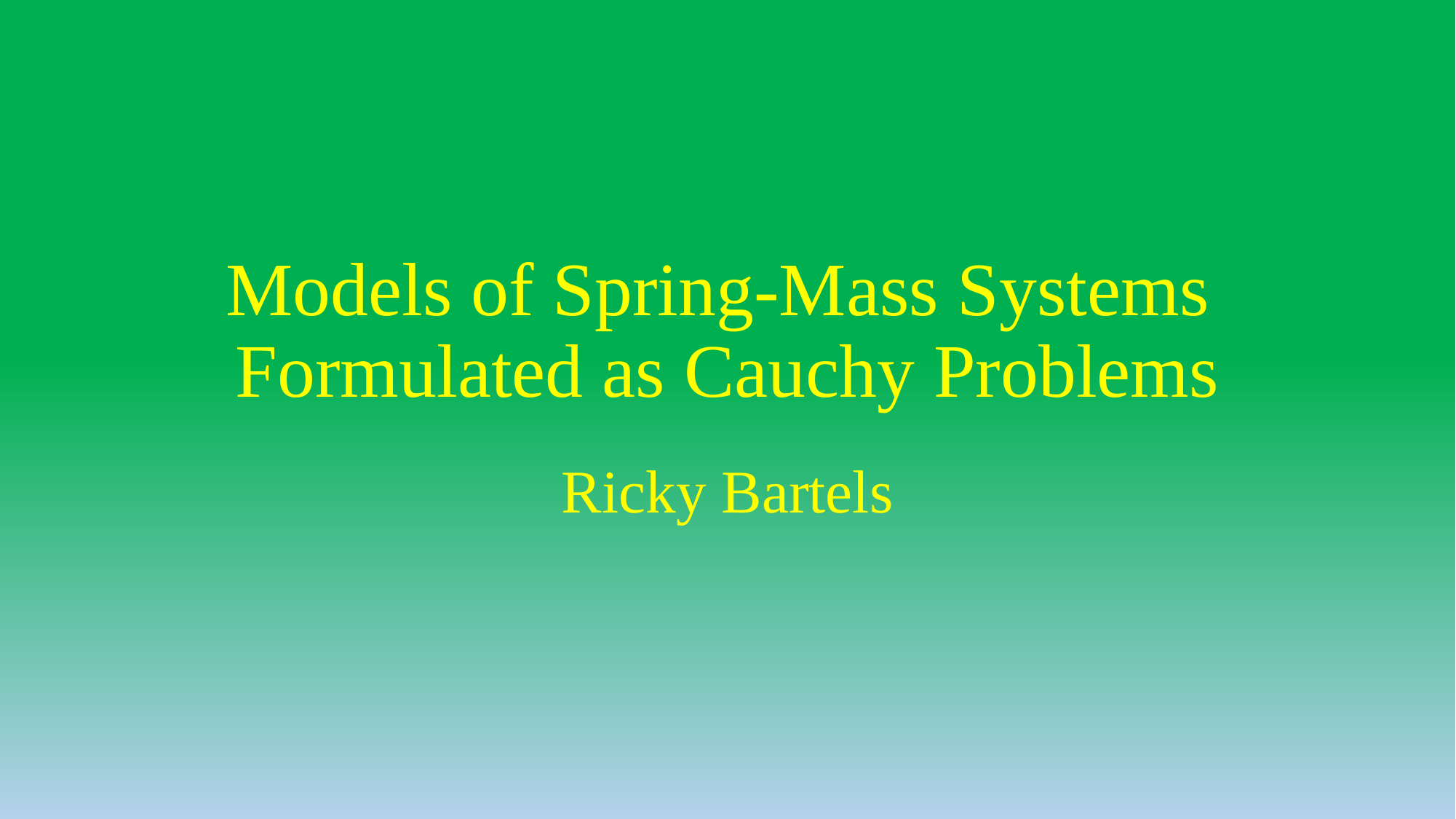

# Models of Spring-Mass Systems Formulated as Cauchy Problems
Ricky Bartels